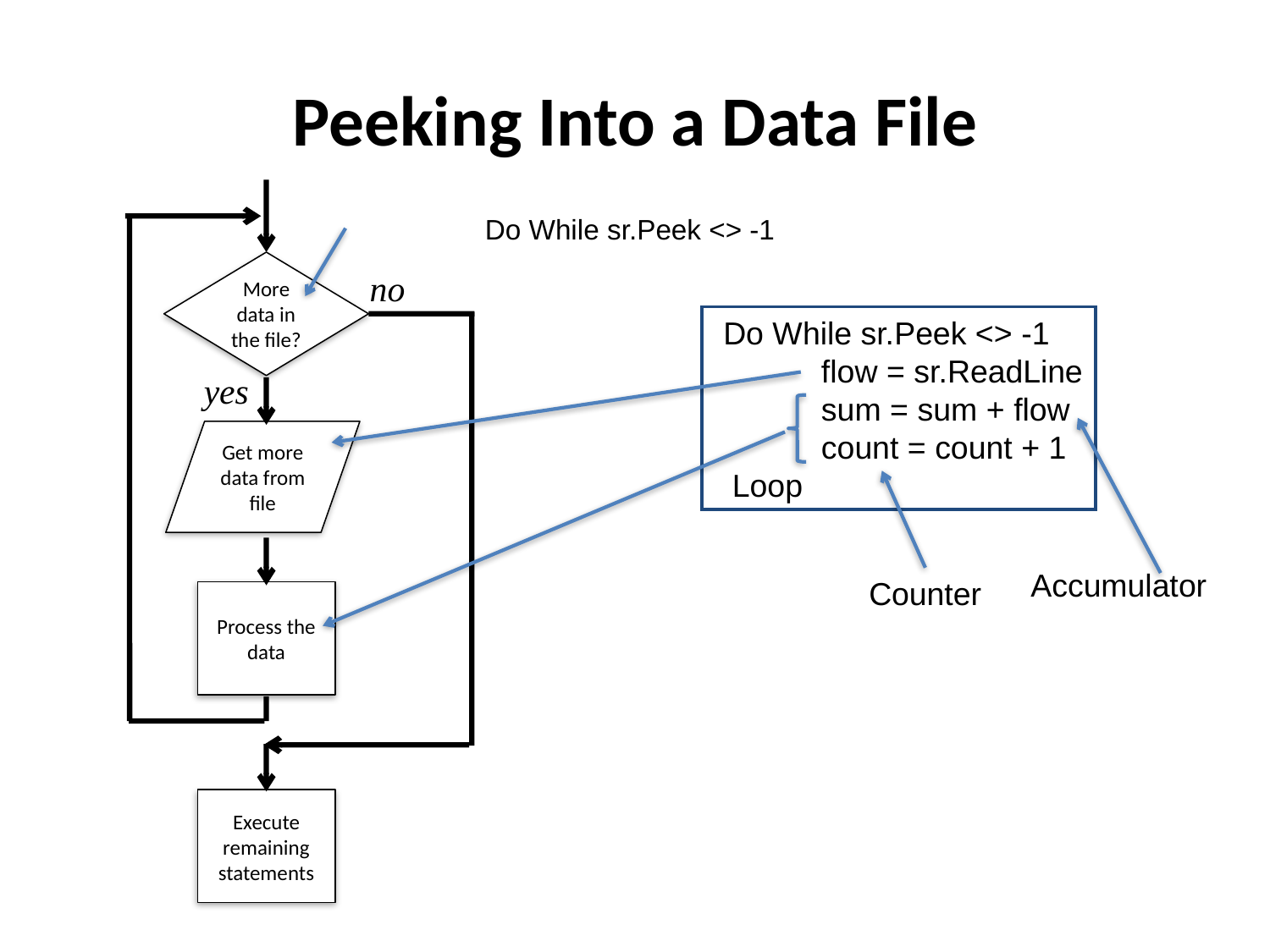

# Peeking Into a Data File

Do While sr.Peek <> -1

More data in the file?
no
 Do While sr.Peek <> -1
            flow = sr.ReadLine
            sum = sum + flow
            count = count + 1
  Loop

yes

Get more data from file

Accumulator
Counter
Process the data

Execute remaining statements